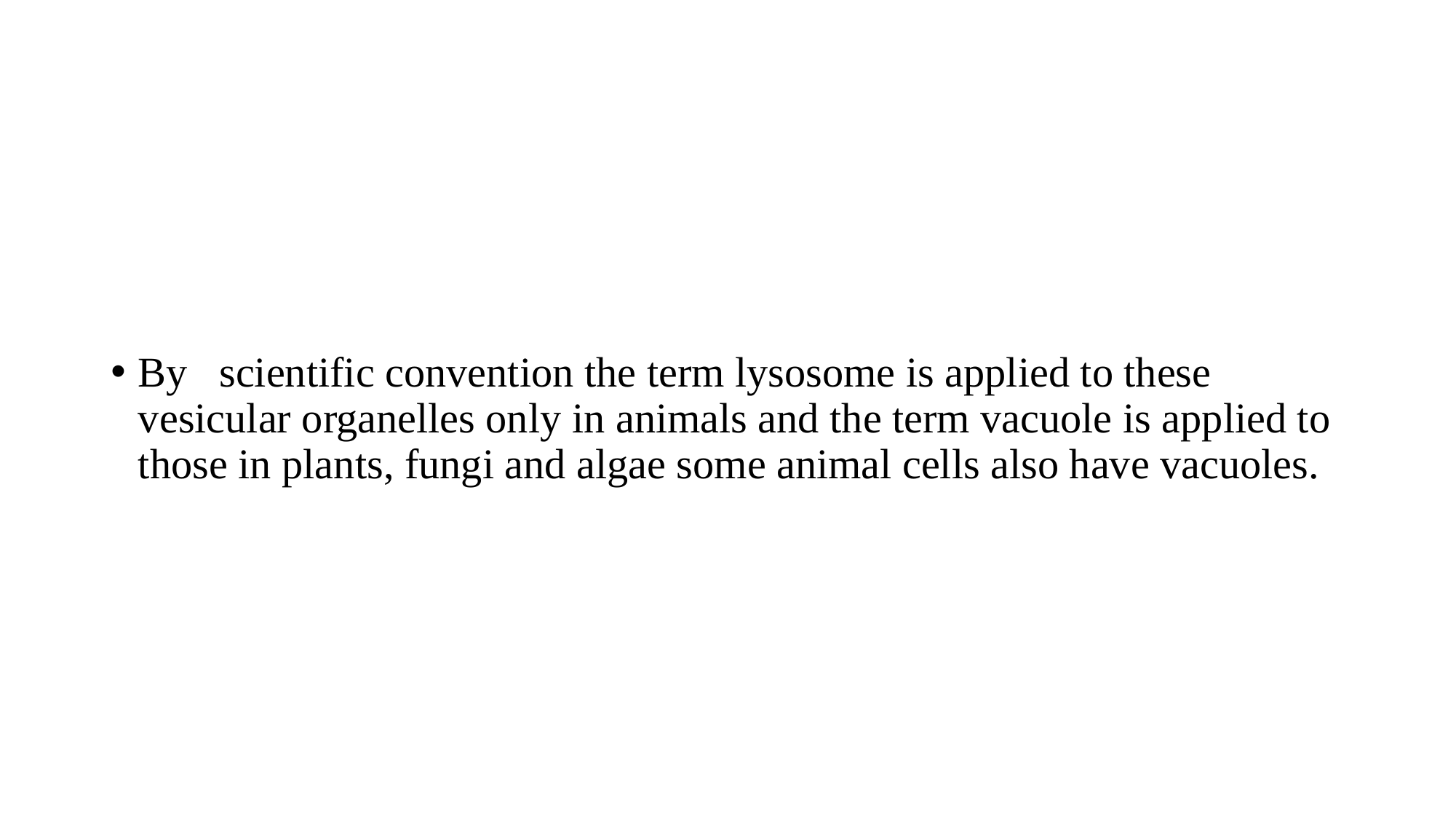

#

By   scientific convention the term lysosome is applied to these vesicular organelles only in animals and the term vacuole is applied to those in plants, fungi and algae some animal cells also have vacuoles.